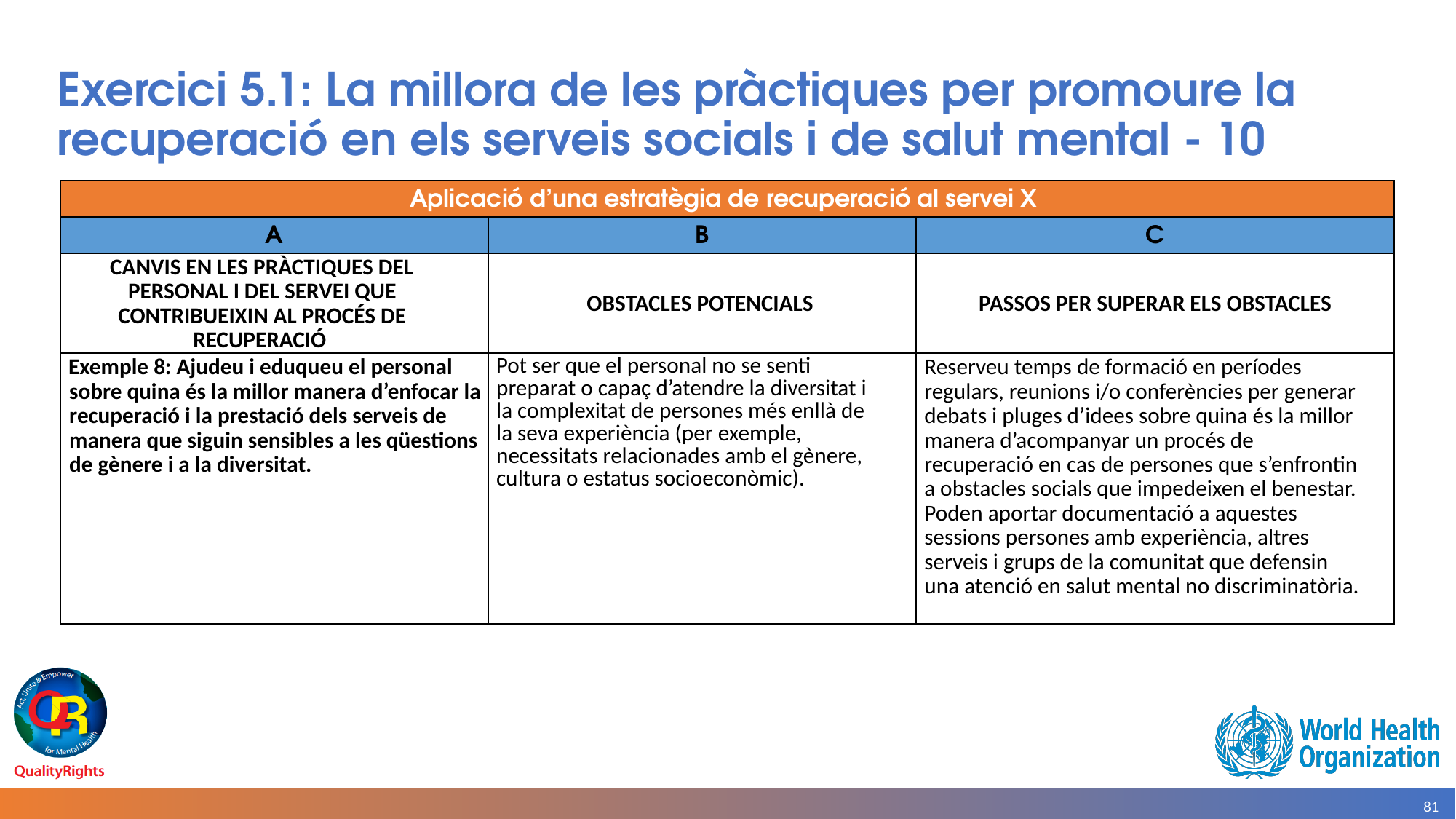

# Exercici 5.1: La millora de les pràctiques per promoure la recuperació en els serveis socials i de salut mental - 10
| Aplicació d’una estratègia de recuperació al servei X |  |  |
| --- | --- | --- |
| A | B | C |
| CANVIS EN LES PRÀCTIQUES DEL PERSONAL I DEL SERVEI QUE CONTRIBUEIXIN AL PROCÉS DE RECUPERACIÓ | OBSTACLES POTENCIALS | PASSOS PER SUPERAR ELS OBSTACLES |
| Exemple 8: Ajudeu i eduqueu el personal sobre quina és la millor manera d’enfocar la recuperació i la prestació dels serveis de manera que siguin sensibles a les qüestions de gènere i a la diversitat. | Pot ser que el personal no se senti preparat o capaç d’atendre la diversitat i la complexitat de persones més enllà de la seva experiència (per exemple, necessitats relacionades amb el gènere, cultura o estatus socioeconòmic). | Reserveu temps de formació en períodes regulars, reunions i/o conferències per generar debats i pluges d’idees sobre quina és la millor manera d’acompanyar un procés de recuperació en cas de persones que s’enfrontin a obstacles socials que impedeixen el benestar. Poden aportar documentació a aquestes sessions persones amb experiència, altres serveis i grups de la comunitat que defensin una atenció en salut mental no discriminatòria. |